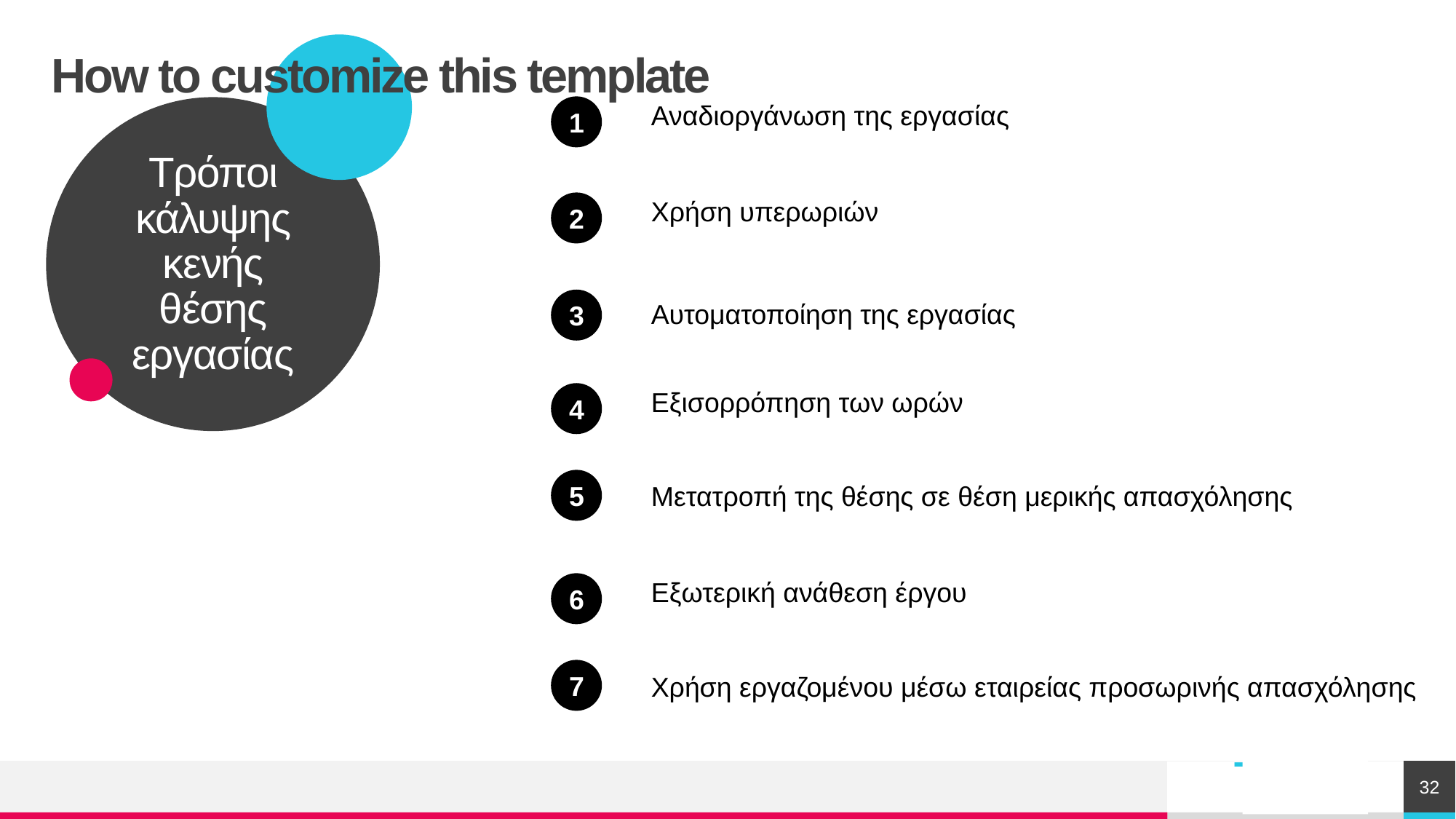

Τρόποι κάλυψης κενής θέσης εργασίας

# How to customize this template
Αναδιοργάνωση της εργασίας
1
Χρήση υπερωριών
2
3
Αυτοματοποίηση της εργασίας
Εξισορρόπηση των ωρών
4
5
Μετατροπή της θέσης σε θέση μερικής απασχόλησης
Εξωτερική ανάθεση έργου
6
7
Χρήση εργαζομένου μέσω εταιρείας προσωρινής απασχόλησης

32